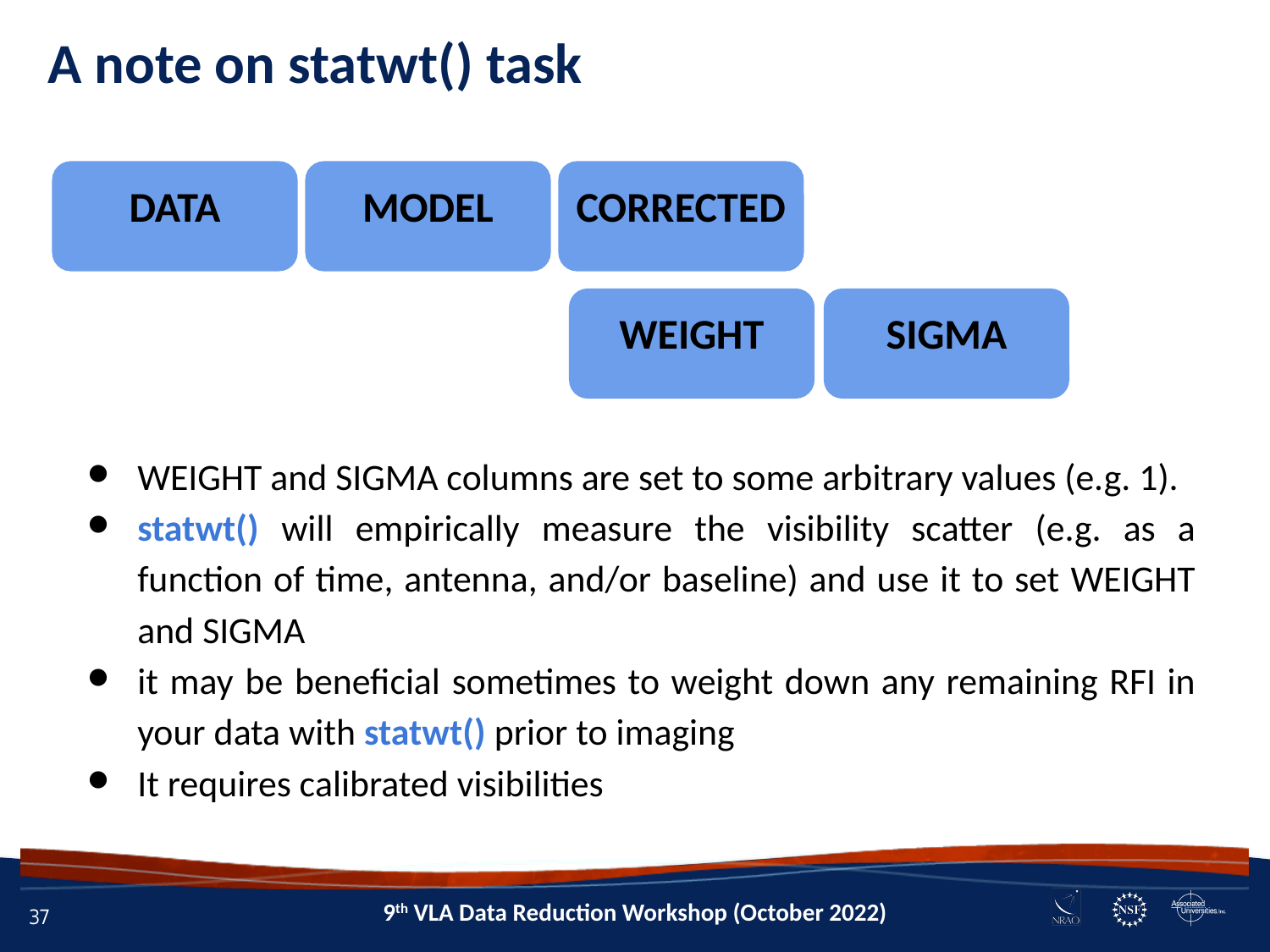

A note on statwt() task

DATA
MODEL
CORRECTED

WEIGHT
SIGMA
WEIGHT and SIGMA columns are set to some arbitrary values (e.g. 1).
statwt() will empirically measure the visibility scatter (e.g. as a function of time, antenna, and/or baseline) and use it to set WEIGHT and SIGMA
it may be beneficial sometimes to weight down any remaining RFI in your data with statwt() prior to imaging
It requires calibrated visibilities